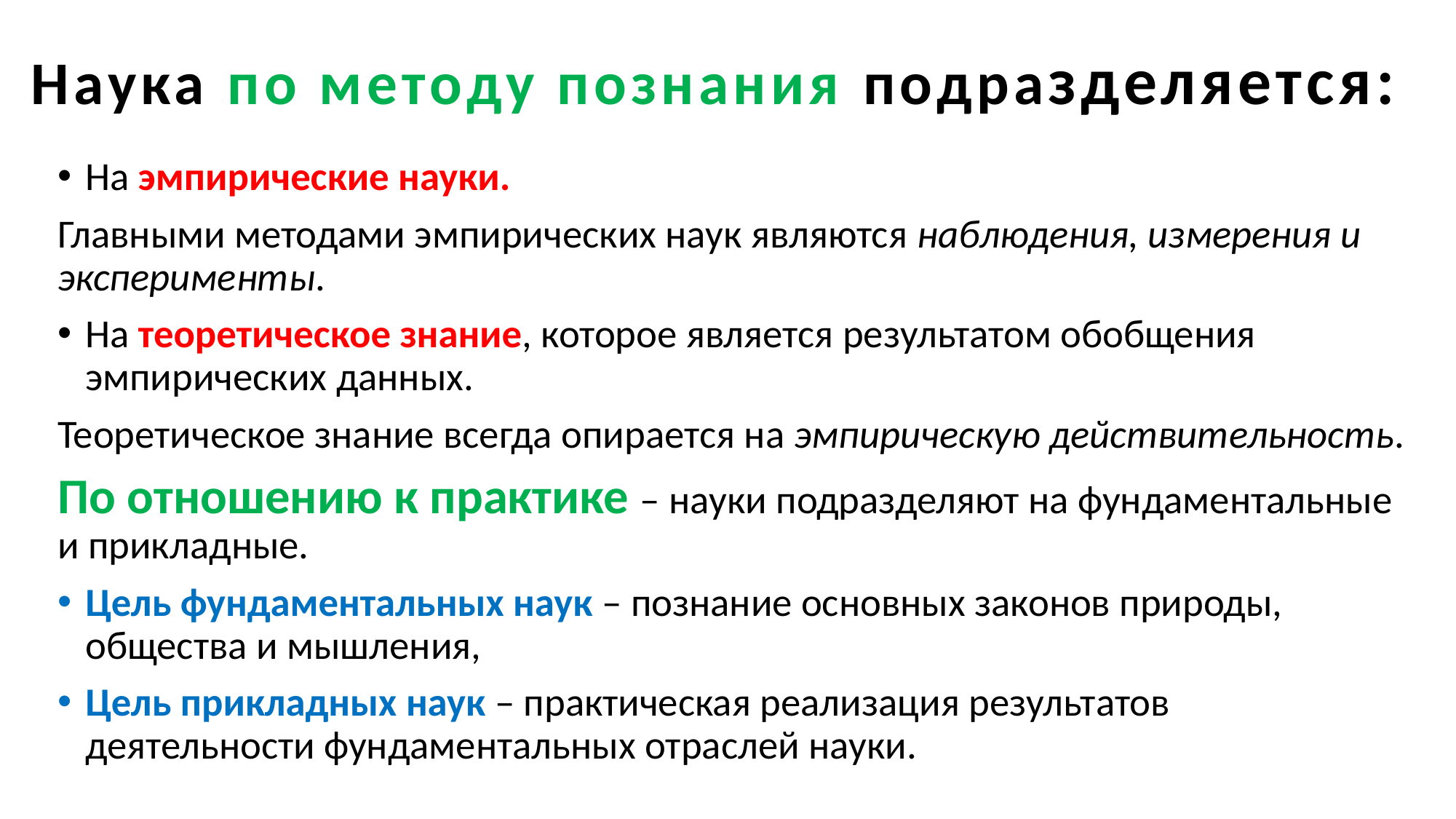

# Наука по методу познания подразделяется:
На эмпирические науки.
Главными методами эмпирических наук являются наблюдения, измерения и эксперименты.
На теоретическое знание, которое является результатом обобщения эмпирических данных.
Теоретическое знание всегда опирается на эмпирическую действительность.
По отношению к практике – науки подразделяют на фундаментальные и прикладные.
Цель фундаментальных наук – познание основных законов природы, общества и мышления,
Цель прикладных наук – практическая реализация результатов деятельности фундаментальных отраслей науки.